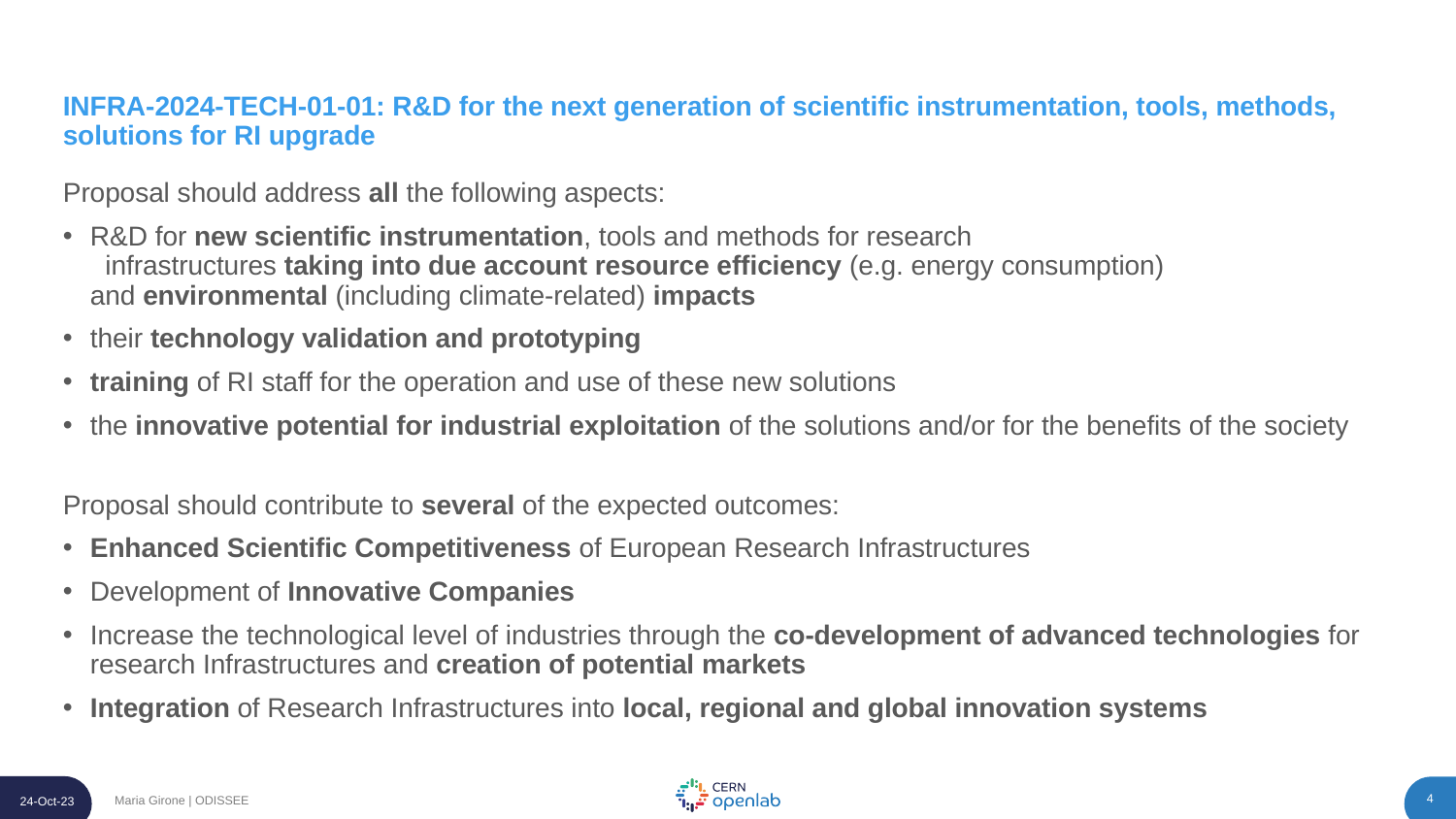

# INFRA-2024-TECH-01-01: R&D for the next generation of scientific instrumentation, tools, methods, solutions for RI upgrade
Proposal should address all the following aspects:
R&D for new scientific instrumentation, tools and methods for research
  infrastructures taking into due account resource efficiency (e.g. energy consumption) and environmental (including climate-related) impacts
their technology validation and prototyping
training of RI staff for the operation and use of these new solutions
the innovative potential for industrial exploitation of the solutions and/or for the benefits of the society

Proposal should contribute to several of the expected outcomes:
Enhanced Scientific Competitiveness of European Research Infrastructures
Development of Innovative Companies
Increase the technological level of industries through the co-development of advanced technologies for research Infrastructures and creation of potential markets
Integration of Research Infrastructures into local, regional and global innovation systems

Maria Girone | ODISSEE
24-Oct-23
4